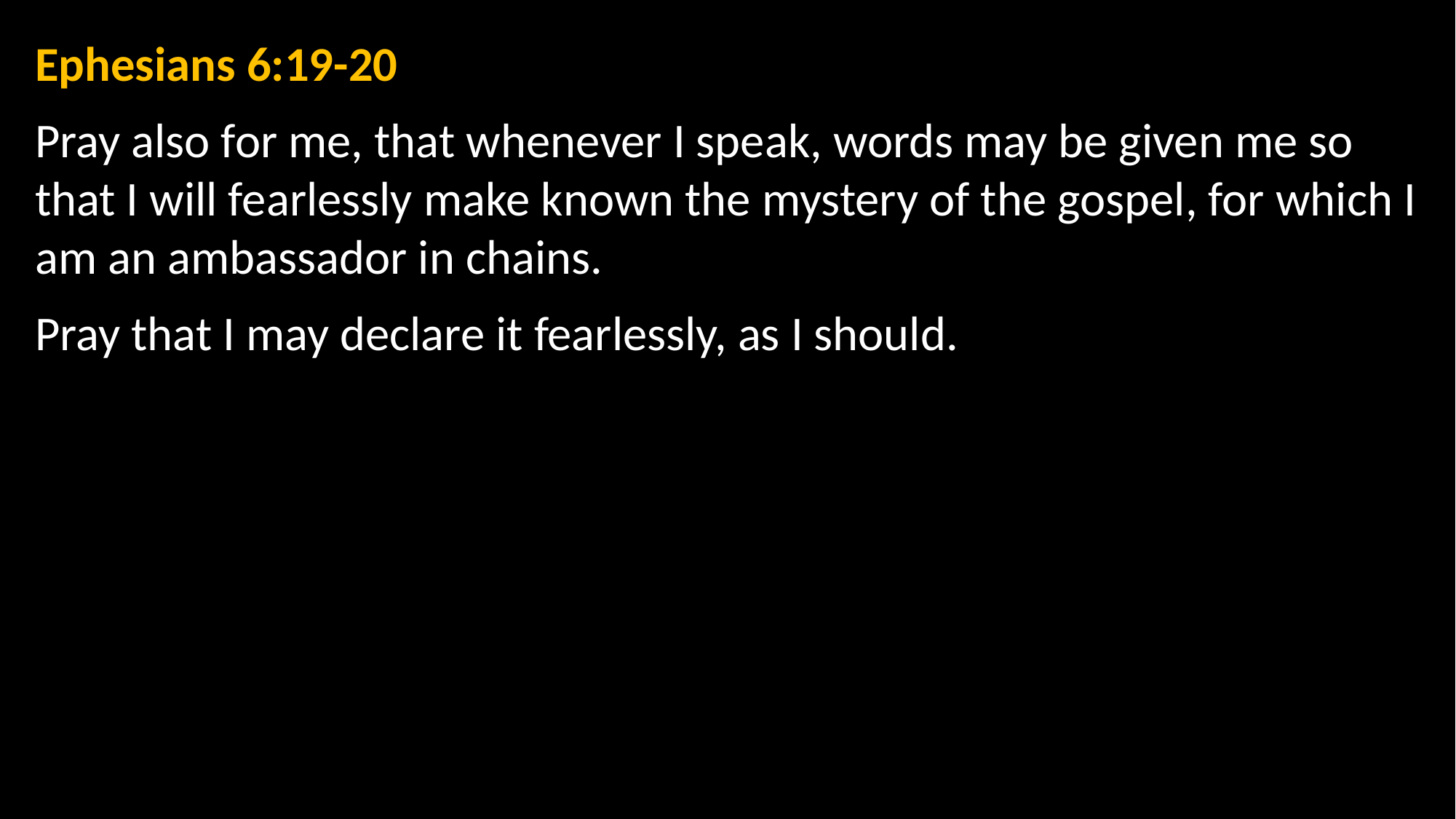

Ephesians 6:19-20
Pray also for me, that whenever I speak, words may be given me so that I will fearlessly make known the mystery of the gospel, for which I am an ambassador in chains.
Pray that I may declare it fearlessly, as I should.